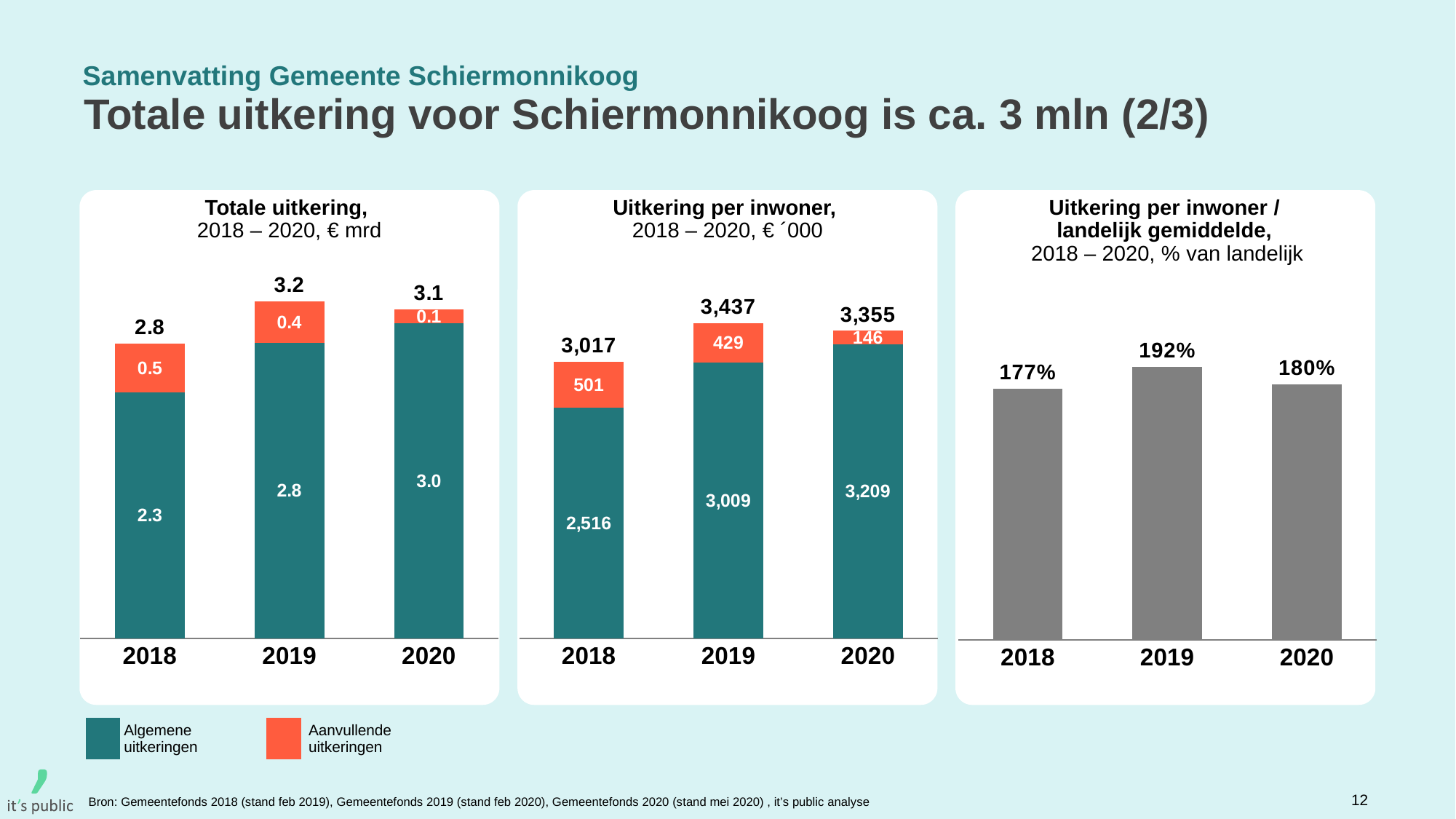

Samenvatting Gemeente Schiermonnikoog
# Totale uitkering voor Schiermonnikoog is ca. 3 mln (2/3)

Totale uitkering,
2018 – 2020, € mrd
Uitkering per inwoner,
2018 – 2020, € ´000

Uitkering per inwoner /
landelijk gemiddelde,
2018 – 2020, % van landelijk

### Chart

| Category | Regulier | Aanvullen | Totaal |
|---|---|---|---|
| 2018 | 2.3453479898131286 | 0.46658599999999995 | 2.8119339898131286 |
| 2019 | 2.8163632247954986 | 0.40111399999999975 | 3.2174772247954984 |
| 2020 | 3.003841686623144 | 0.136695 | 3.140536686623144 |

### Chart

| Category | Regulier | Aanvullen | Totaal |
|---|---|---|---|
| 2018 | 2516.4678002286787 | 500.6287553648068 | 3017.0965555934854 |
| 2019 | 3008.93506922596 | 428.54059829059804 | 3437.475667516558 |
| 2020 | 3209.2325711785725 | 146.04166666666666 | 3355.274237845239 |

### Chart

| Category | Regulier | Totaal |
|---|---|---|
| 2018 | 1.767599001916171 | 1.767599001916171 |
| 2019 | 1.9223559537134782 | 1.9223559537134782 |
| 2020 | 1.7979366175480986 | 1.7979366175480986 |
|  |  | Algemene uitkeringen |  | Aanvullende uitkeringen |
| --- | --- | --- | --- | --- |

12
Bron: Gemeentefonds 2018 (stand feb 2019), Gemeentefonds 2019 (stand feb 2020), Gemeentefonds 2020 (stand mei 2020) , it’s public analyse